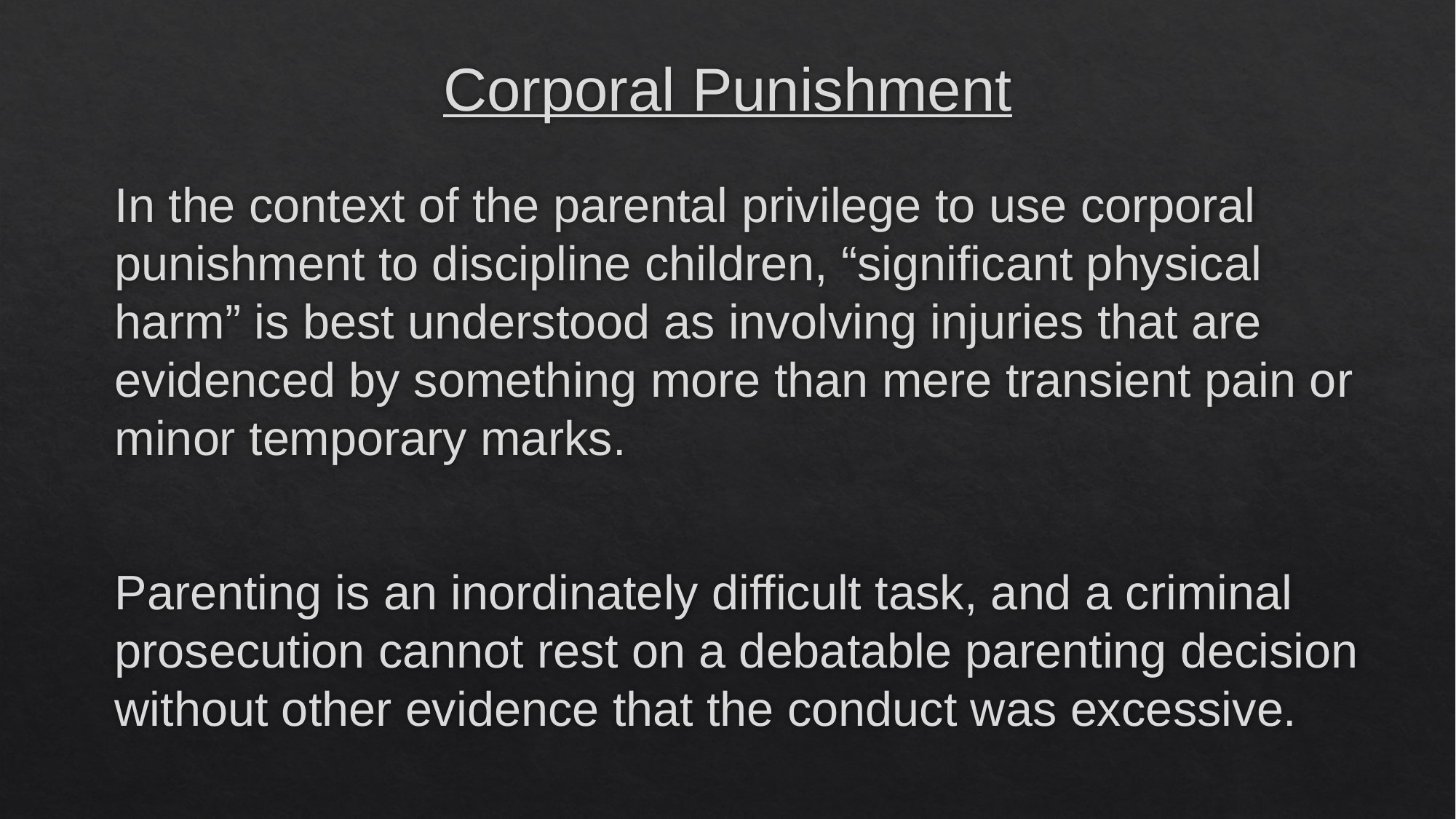

# Corporal Punishment
In the context of the parental privilege to use corporal punishment to discipline children, “significant physical harm” is best understood as involving injuries that are evidenced by something more than mere transient pain or minor temporary marks.

Parenting is an inordinately difficult task, and a criminal prosecution cannot rest on a debatable parenting decision without other evidence that the conduct was excessive.